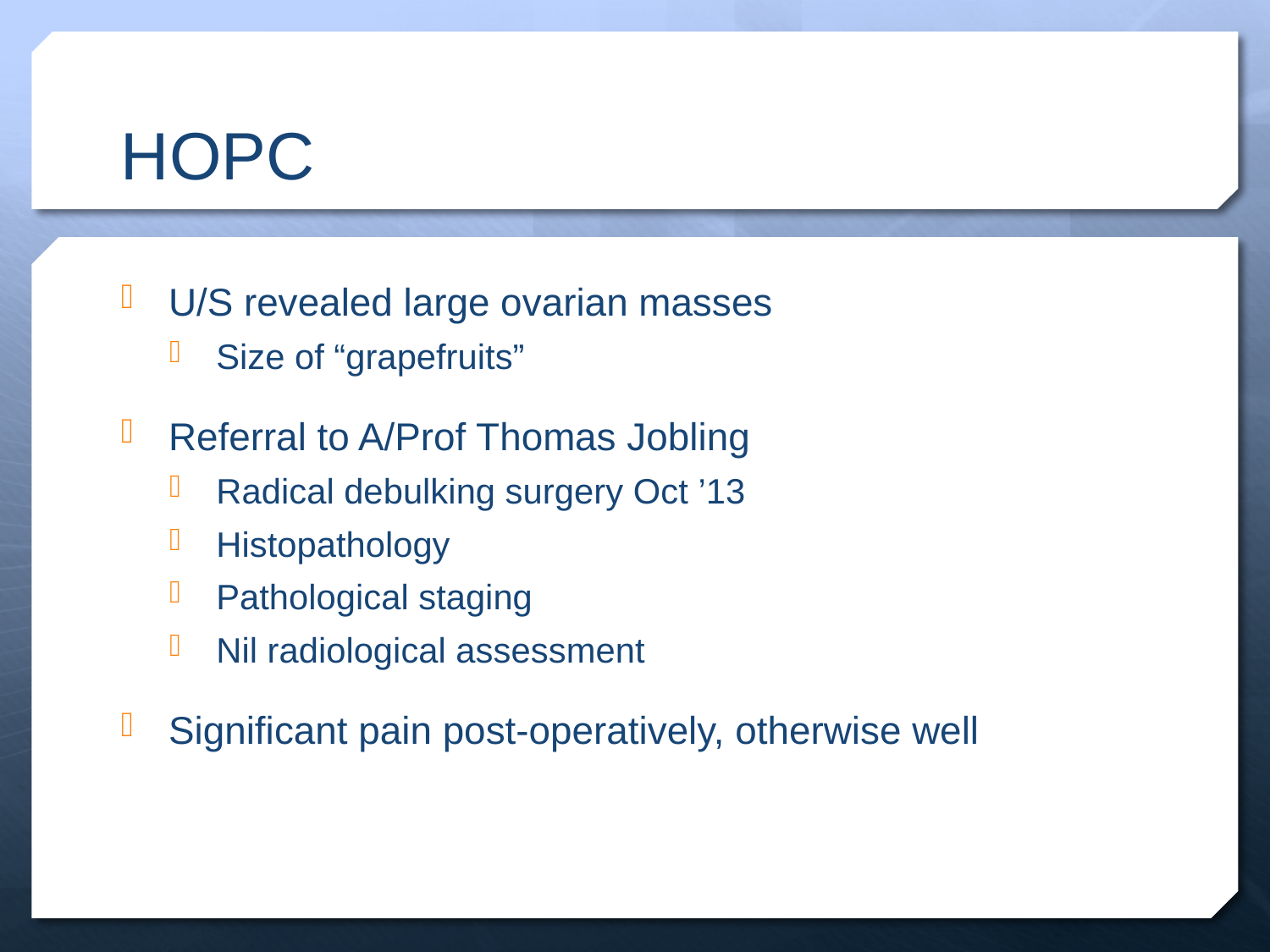

# HOPC
U/S revealed large ovarian masses
Size of “grapefruits”
Referral to A/Prof Thomas Jobling
Radical debulking surgery Oct ’13
Histopathology
Pathological staging
Nil radiological assessment
Significant pain post-operatively, otherwise well